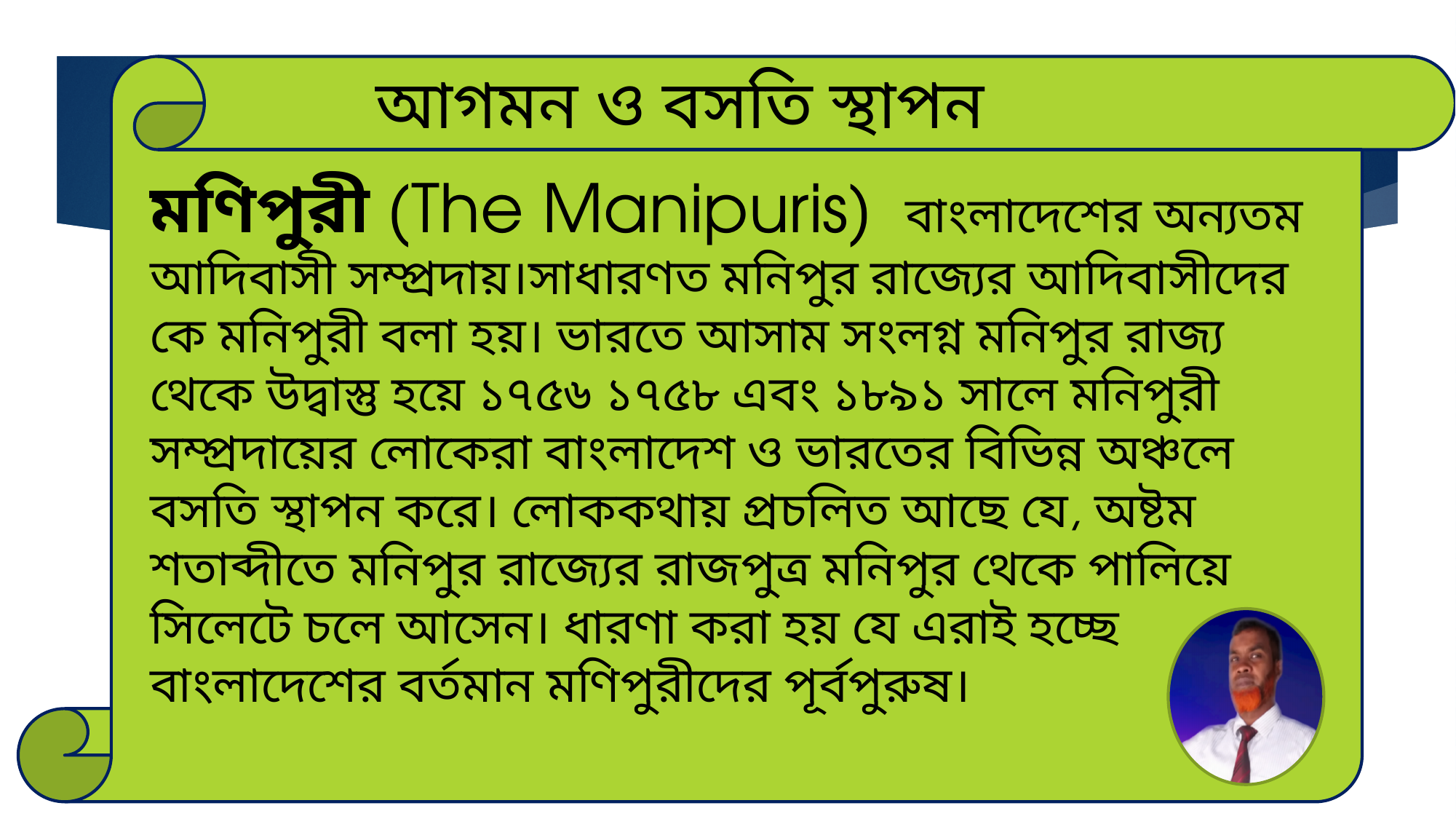

আগমন ও বসতি স্থাপন

মণিপুরী (The Manipuris)  বাংলাদেশের অন্যতম আদিবাসী সম্প্রদায়।সাধারণত মনিপুর রাজ্যের আদিবাসীদের কে মনিপুরী বলা হয়। ভারতে আসাম সংলগ্ন মনিপুর রাজ্য থেকে উদ্বাস্তু হয়ে ১৭৫৬ ১৭৫৮ এবং ১৮৯১ সালে মনিপুরী সম্প্রদায়ের লোকেরা বাংলাদেশ ও ভারতের বিভিন্ন অঞ্চলে বসতি স্থাপন করে। লোককথায় প্রচলিত আছে যে, অষ্টম শতাব্দীতে মনিপুর রাজ্যের রাজপুত্র মনিপুর থেকে পালিয়ে সিলেটে চলে আসেন। ধারণা করা হয় যে এরাই হচ্ছে বাংলাদেশের বর্তমান মণিপুরীদের পূর্বপুরুষ।